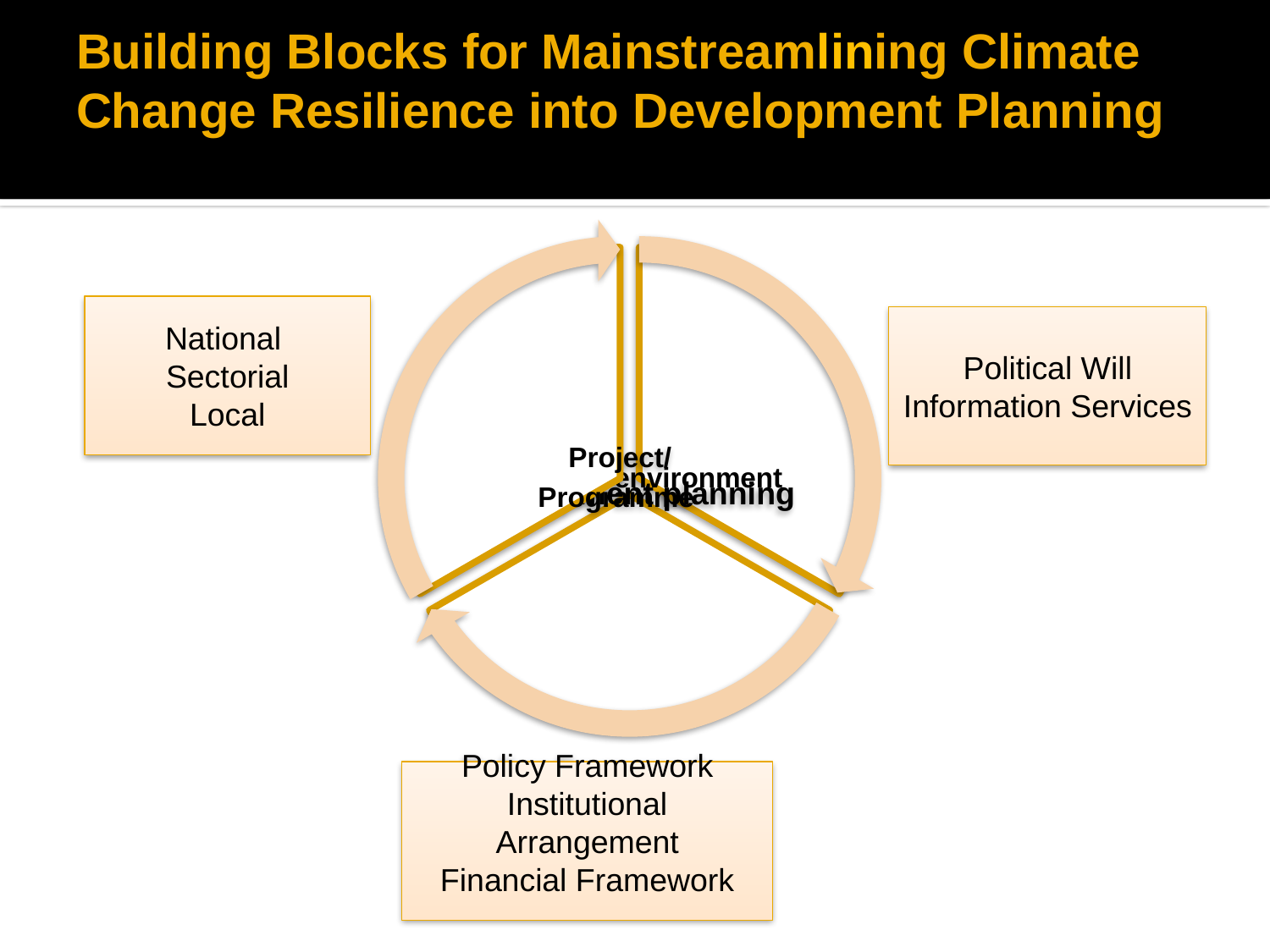

# Building Blocks for Mainstreamlining Climate Change Resilience into Development Planning
Enabling environment
Development planning
Project/
Programme
National
Sectorial
Local
Political Will
Information Services
Policy Framework
Institutional Arrangement
Financial Framework